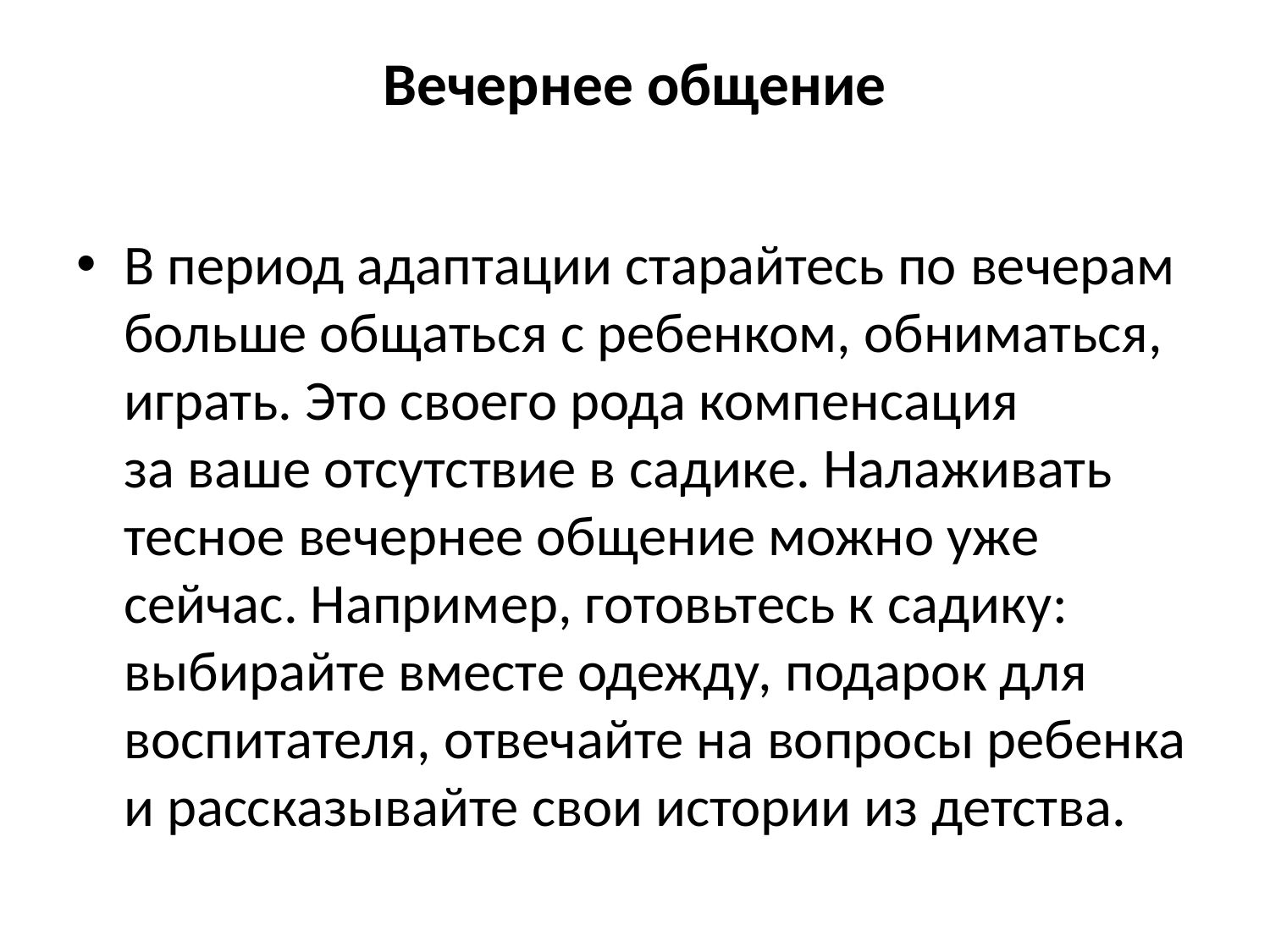

# Вечернее общение
В период адаптации старайтесь по вечерам больше общаться с ребенком, обниматься, играть. Это своего рода компенсация за ваше отсутствие в садике. Налаживать тесное вечернее общение можно уже сейчас. Например, готовьтесь к садику: выбирайте вместе одежду, подарок для воспитателя, отвечайте на вопросы ребенка и рассказывайте свои истории из детства.